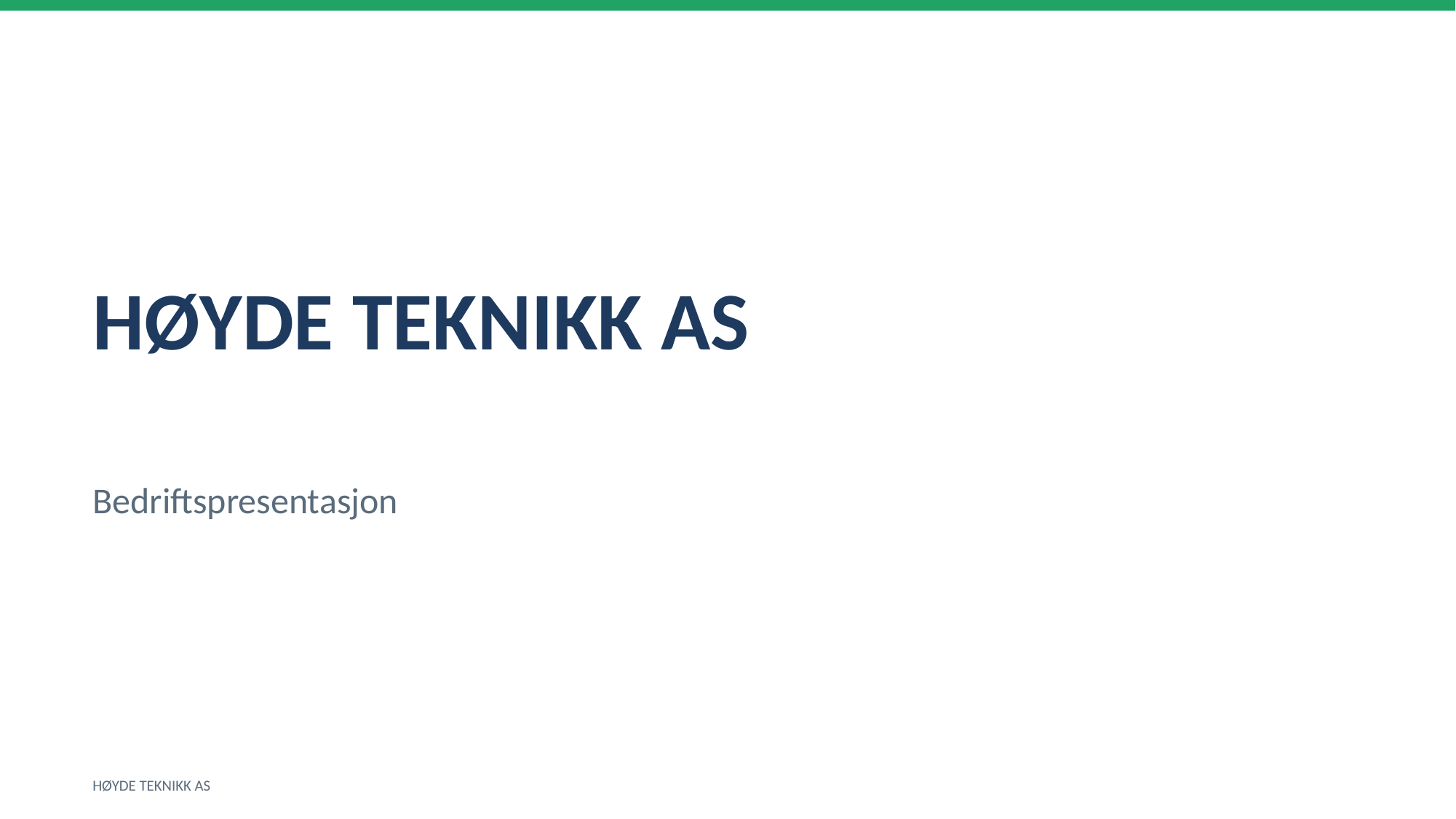

HØYDE TEKNIKK AS
Bedriftspresentasjon
HØYDE TEKNIKK AS